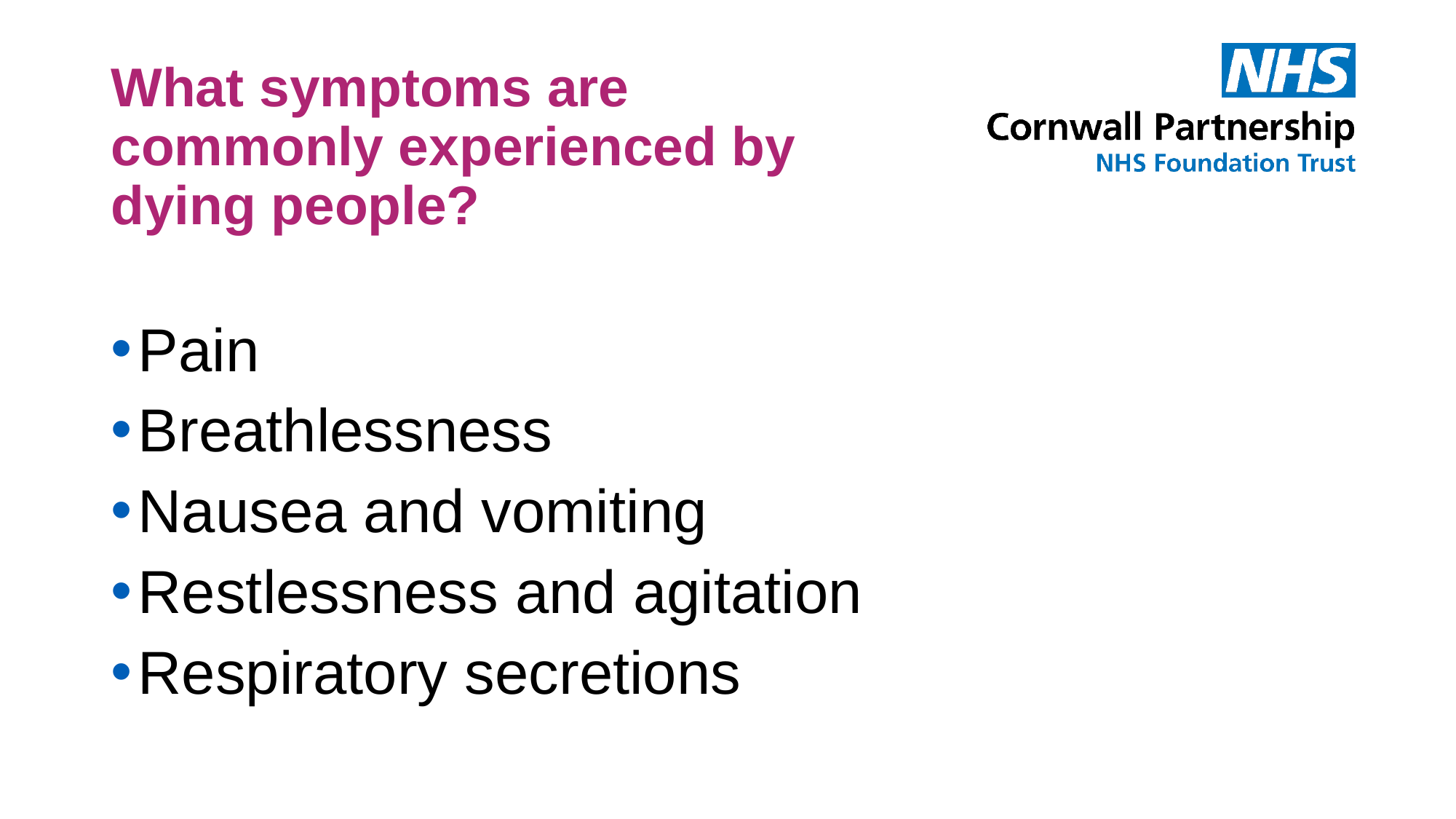

# What symptoms are commonly experienced by dying people?
Pain
Breathlessness
Nausea and vomiting
Restlessness and agitation
Respiratory secretions